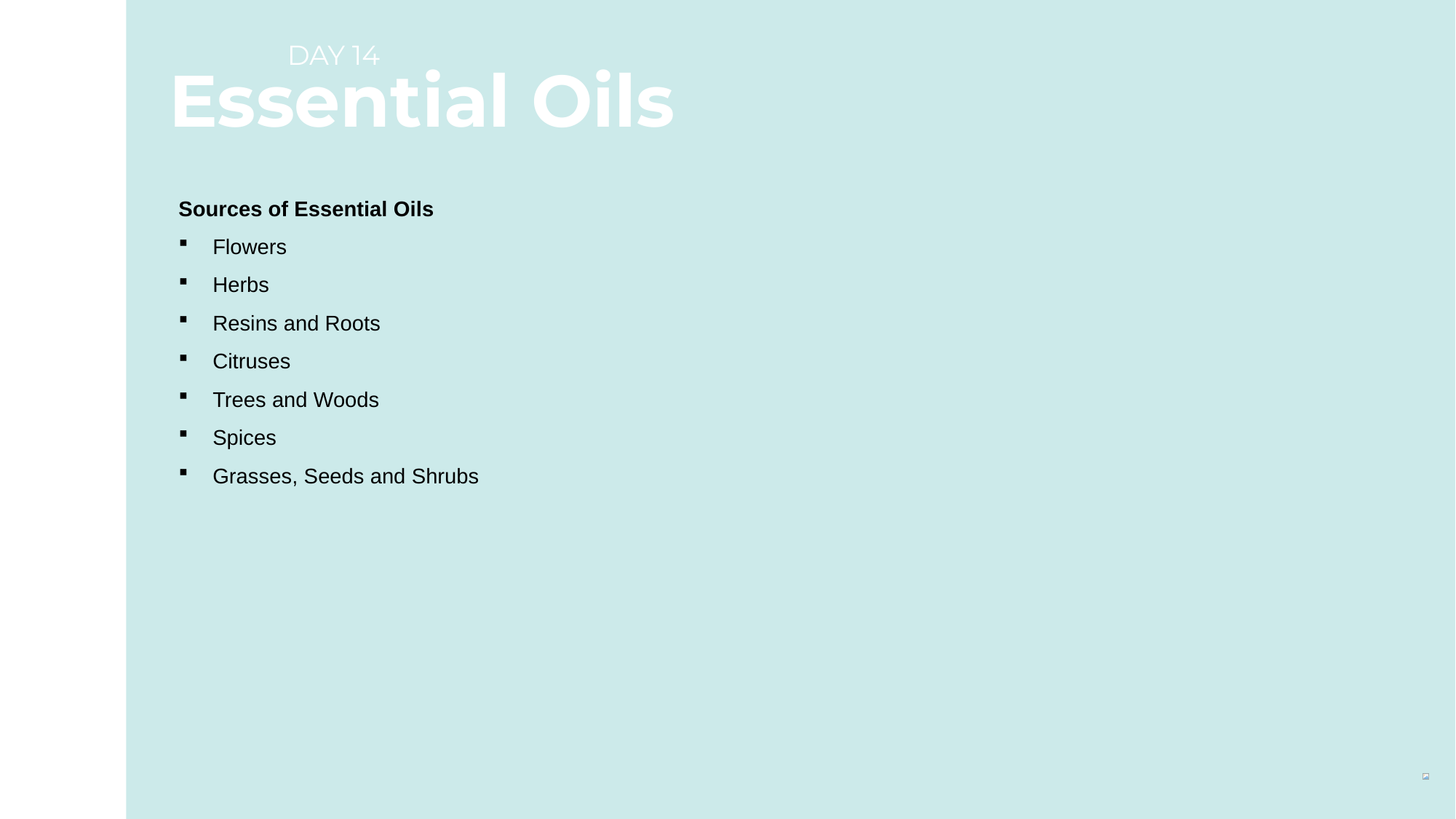

DAY 14
Essential Oils

Sources of Essential Oils
Flowers
Herbs
Resins and Roots
Citruses
Trees and Woods
Spices
Grasses, Seeds and Shrubs